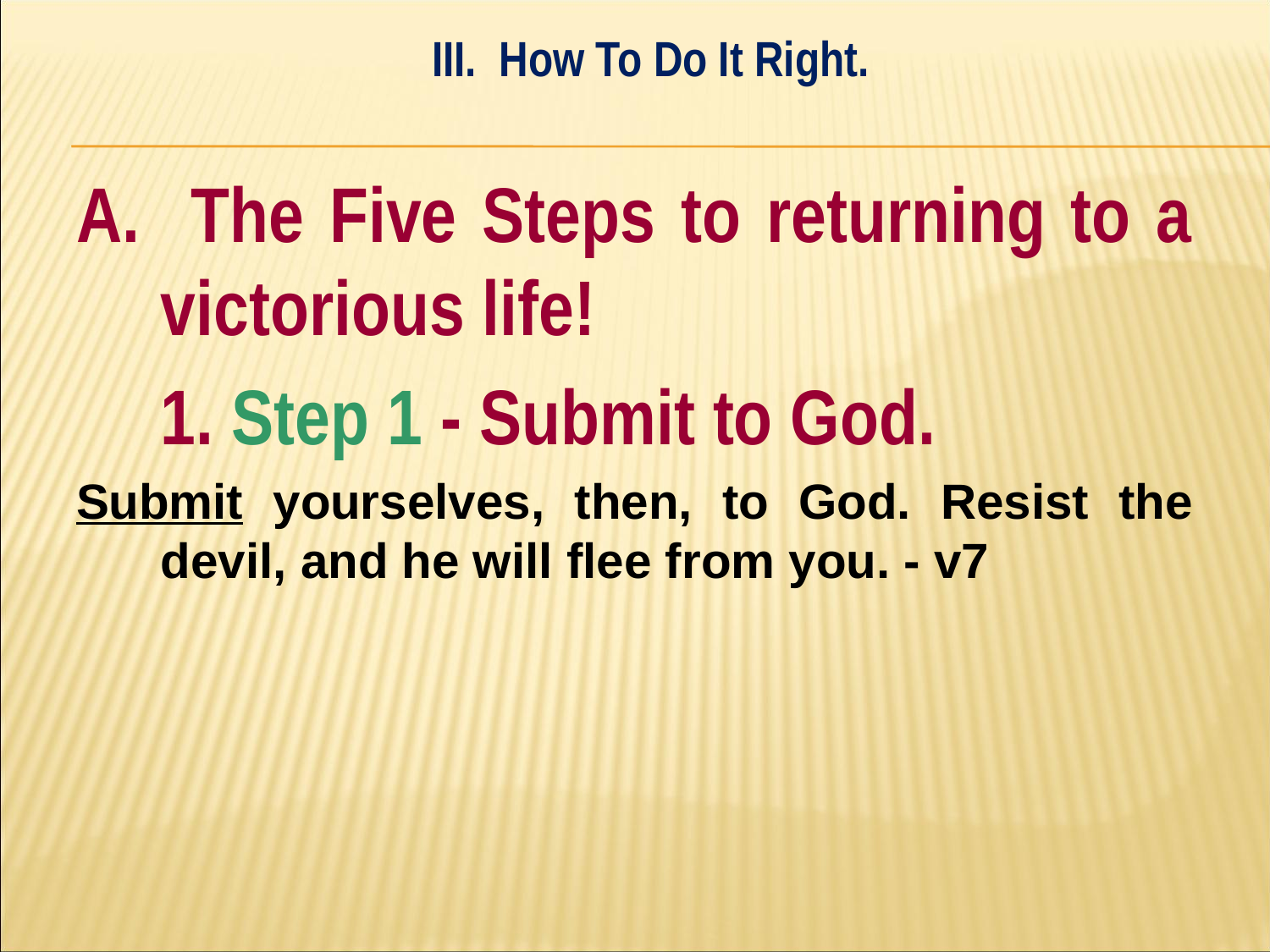

III.  How To Do It Right.
#
A.  The Five Steps to returning to a victorious life!
	1. Step 1 - Submit to God.
Submit yourselves, then, to God. Resist the devil, and he will flee from you. - v7